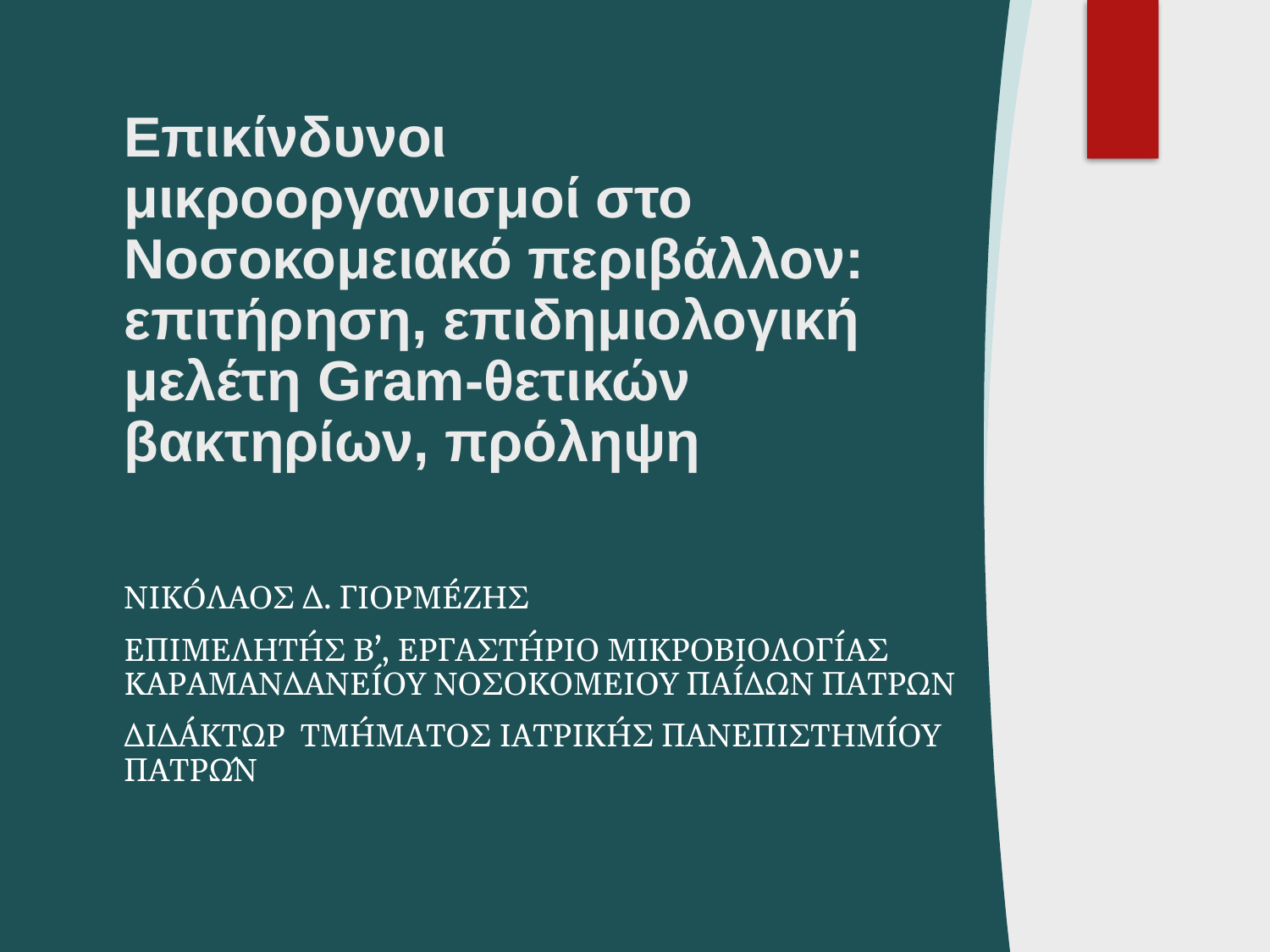

# Επικίνδυνοι μικροοργανισμοί στο Νοσοκομειακό περιβάλλον: επιτήρηση, επιδημιολογική μελέτη Gram-θετικών βακτηρίων, πρόληψη
Νικόλαος Δ. Γιορμέζης
Επιμελητής Β’, Εργαστήριο Μικροβιολογίας Καραμανδανείου Νοσοκomeioy Παίδων πατρων
Διδάκτωρ  Τμήματος Ιατρικής Πανεπιστημίου Πατρών